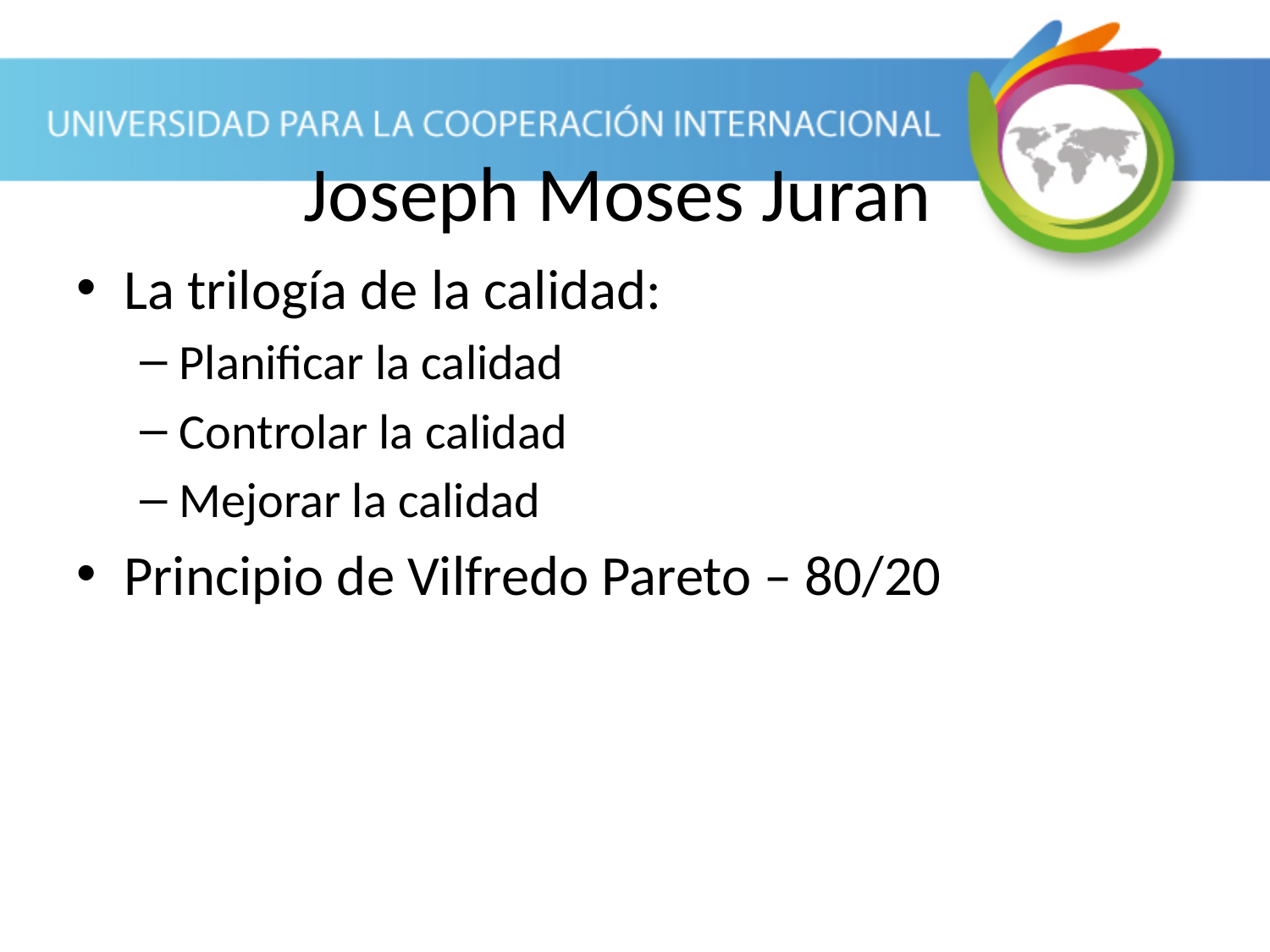

# Joseph Moses Juran
La trilogía de la calidad:
Planificar la calidad
Controlar la calidad
Mejorar la calidad
Principio de Vilfredo Pareto – 80/20